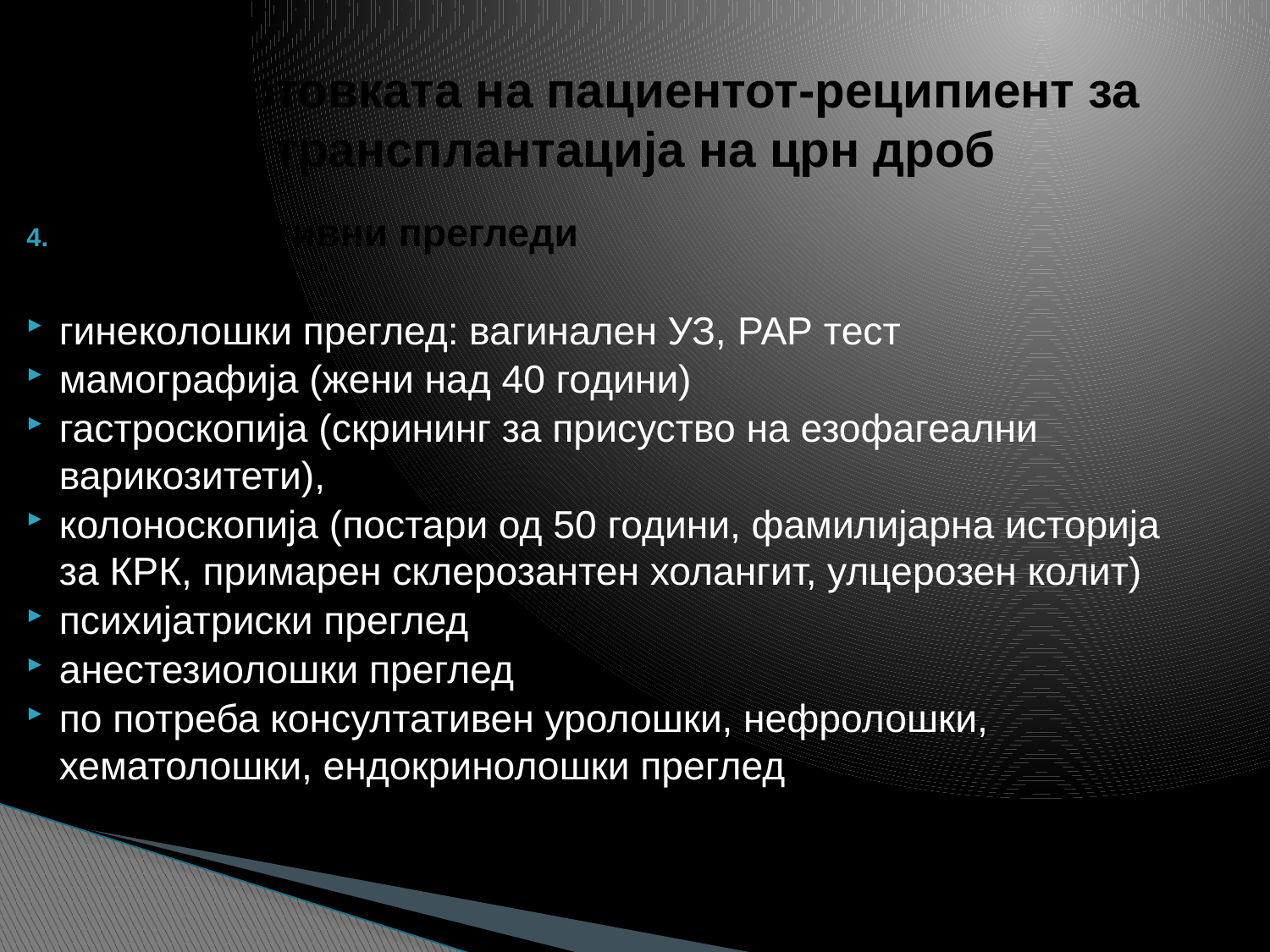

# Подготовката на пациентот-реципиент за трансплантација на црн дроб

Консултативни прегледи

гинеколошки преглед: вагинален УЗ, PAP тест
мамографија (жени над 40 години)
гастроскопија (скрининг за присуство на езофагеални варикозитети),
колоноскопија (постари од 50 години, фамилијарна историја за КРК, примарен склерозантен холангит, улцерозен колит)
психијатриски преглед
анестезиолошки преглед
по потреба консултативен уролошки, нефролошки, хематолошки, ендокринолошки преглед